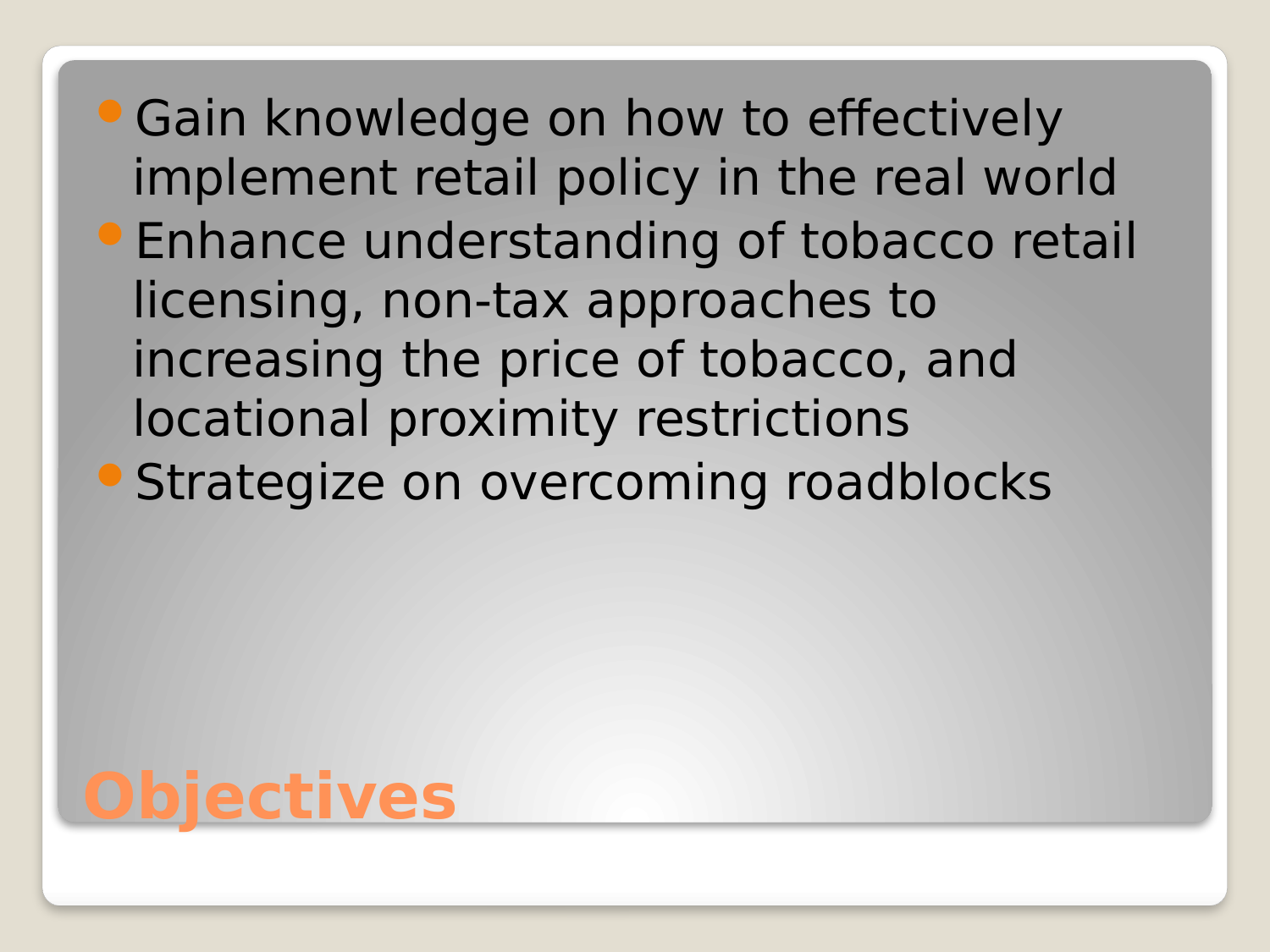

Gain knowledge on how to effectively implement retail policy in the real world
Enhance understanding of tobacco retail licensing, non-tax approaches to increasing the price of tobacco, and locational proximity restrictions
Strategize on overcoming roadblocks

# Objectives